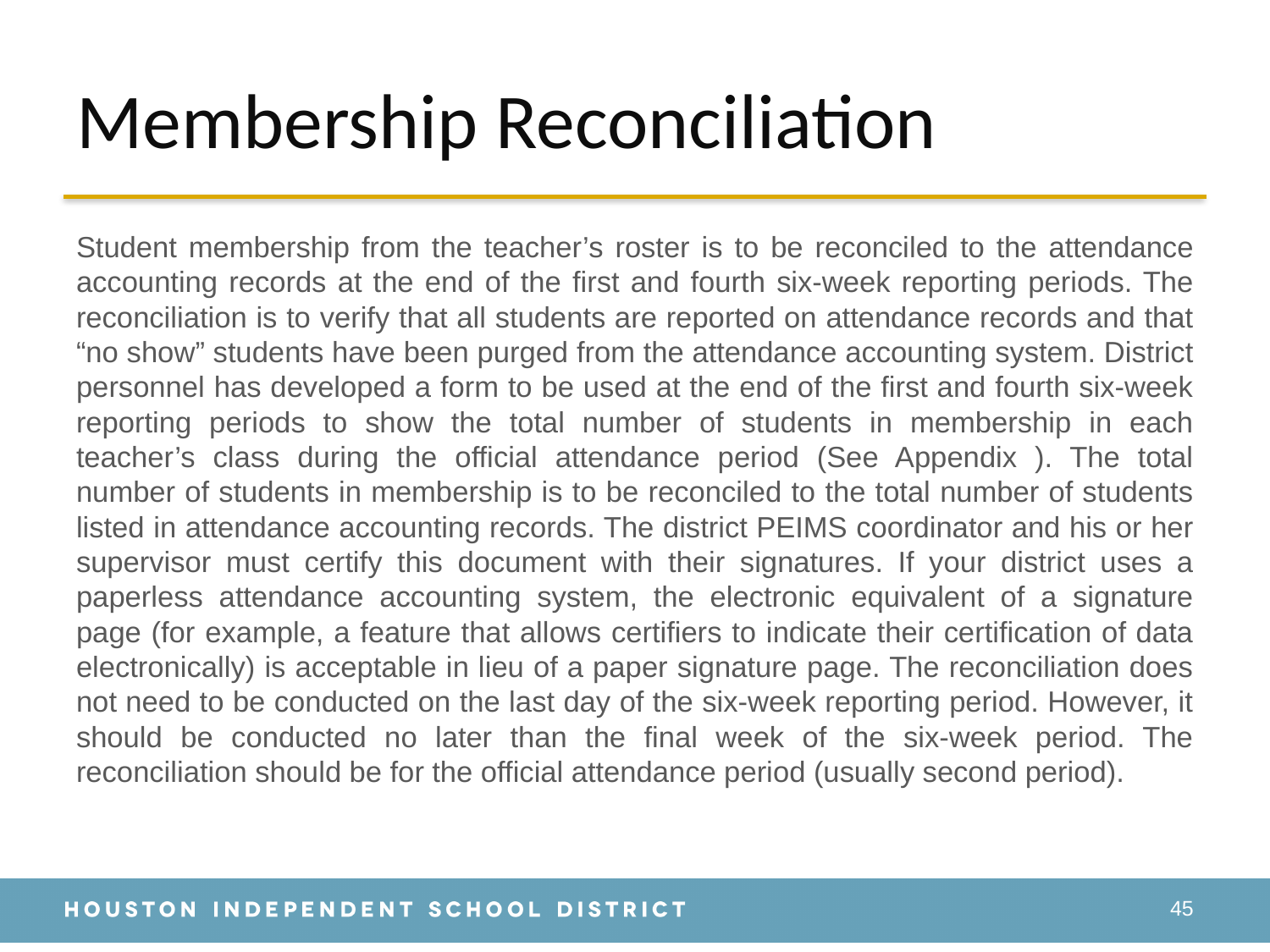

# Membership Reconciliation
Student membership from the teacher’s roster is to be reconciled to the attendance accounting records at the end of the first and fourth six-week reporting periods. The reconciliation is to verify that all students are reported on attendance records and that “no show” students have been purged from the attendance accounting system. District personnel has developed a form to be used at the end of the first and fourth six-week reporting periods to show the total number of students in membership in each teacher’s class during the official attendance period (See Appendix ). The total number of students in membership is to be reconciled to the total number of students listed in attendance accounting records. The district PEIMS coordinator and his or her supervisor must certify this document with their signatures. If your district uses a paperless attendance accounting system, the electronic equivalent of a signature page (for example, a feature that allows certifiers to indicate their certification of data electronically) is acceptable in lieu of a paper signature page. The reconciliation does not need to be conducted on the last day of the six-week reporting period. However, it should be conducted no later than the final week of the six-week period. The reconciliation should be for the official attendance period (usually second period).

45